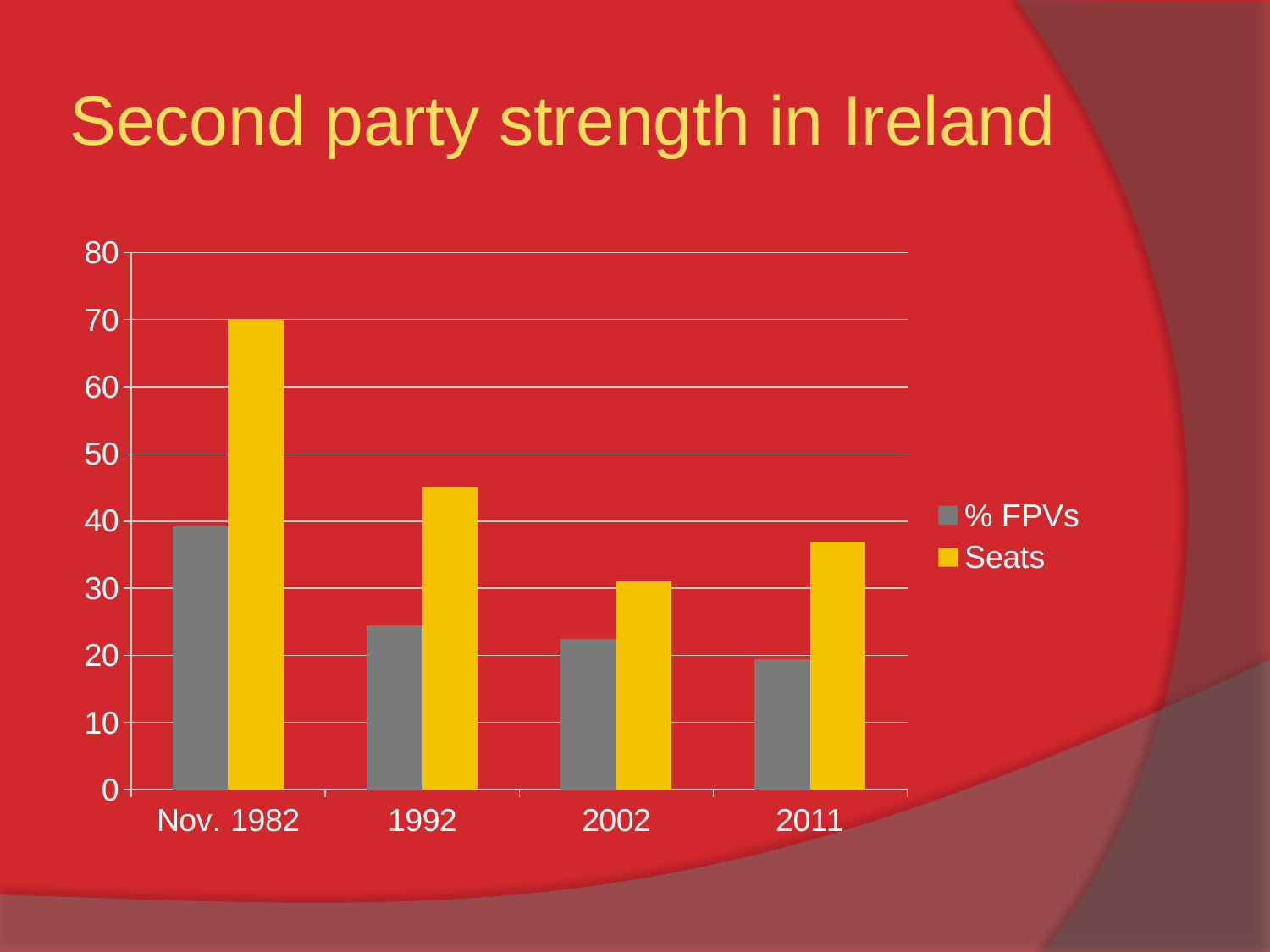

# Second party strength in Ireland

### Chart

| Category | % FPVs | Seats |
|---|---|---|
| Nov. 1982 | 39.2 | 70.0 |
| 1992 | 24.5 | 45.0 |
| 2002 | 22.5 | 31.0 |
| 2011 | 19.4 | 37.0 |